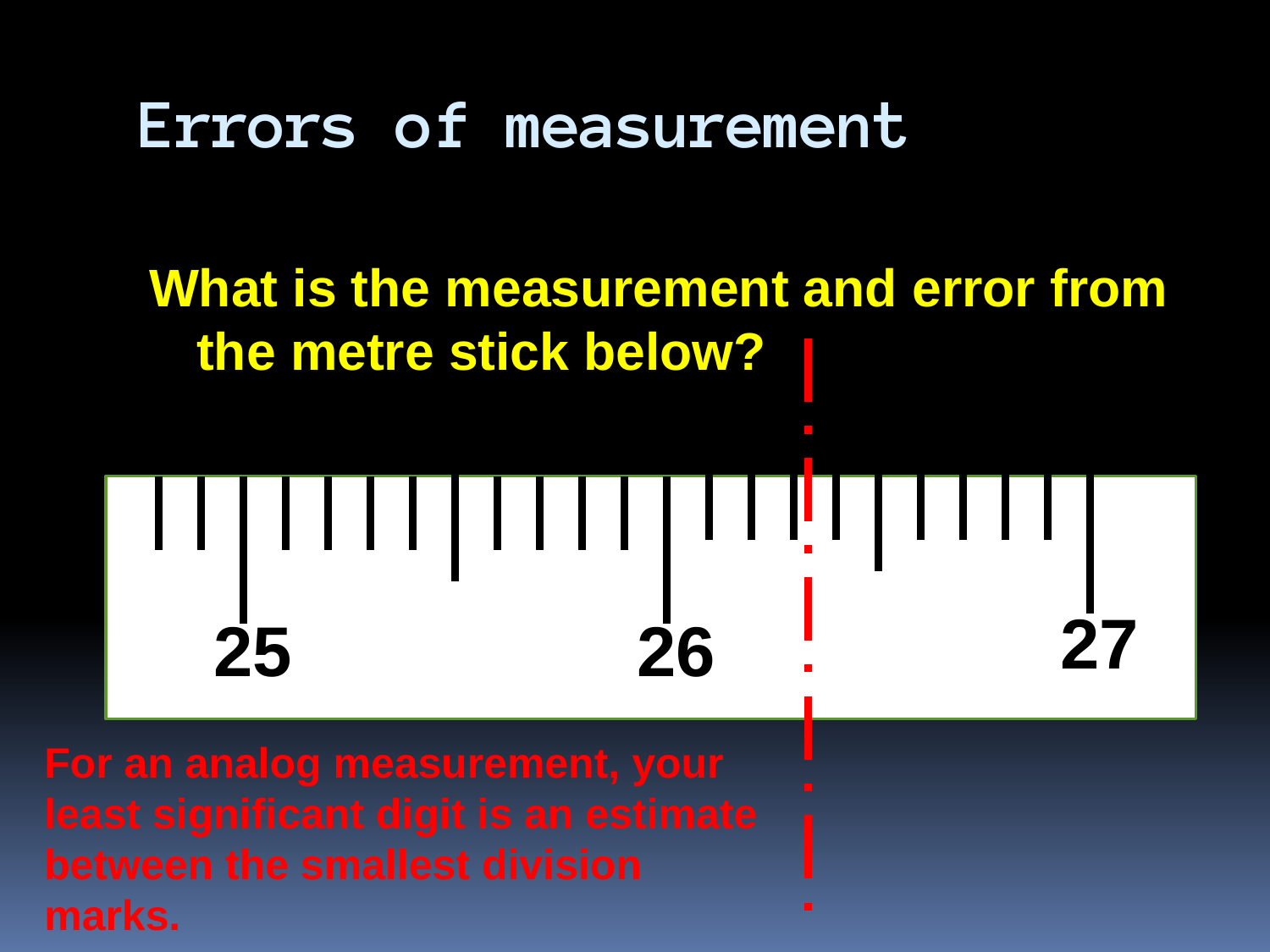

# Errors of measurement
What is the measurement and error from the metre stick below?

27
25
26
For an analog measurement, your least significant digit is an estimate between the smallest division marks.